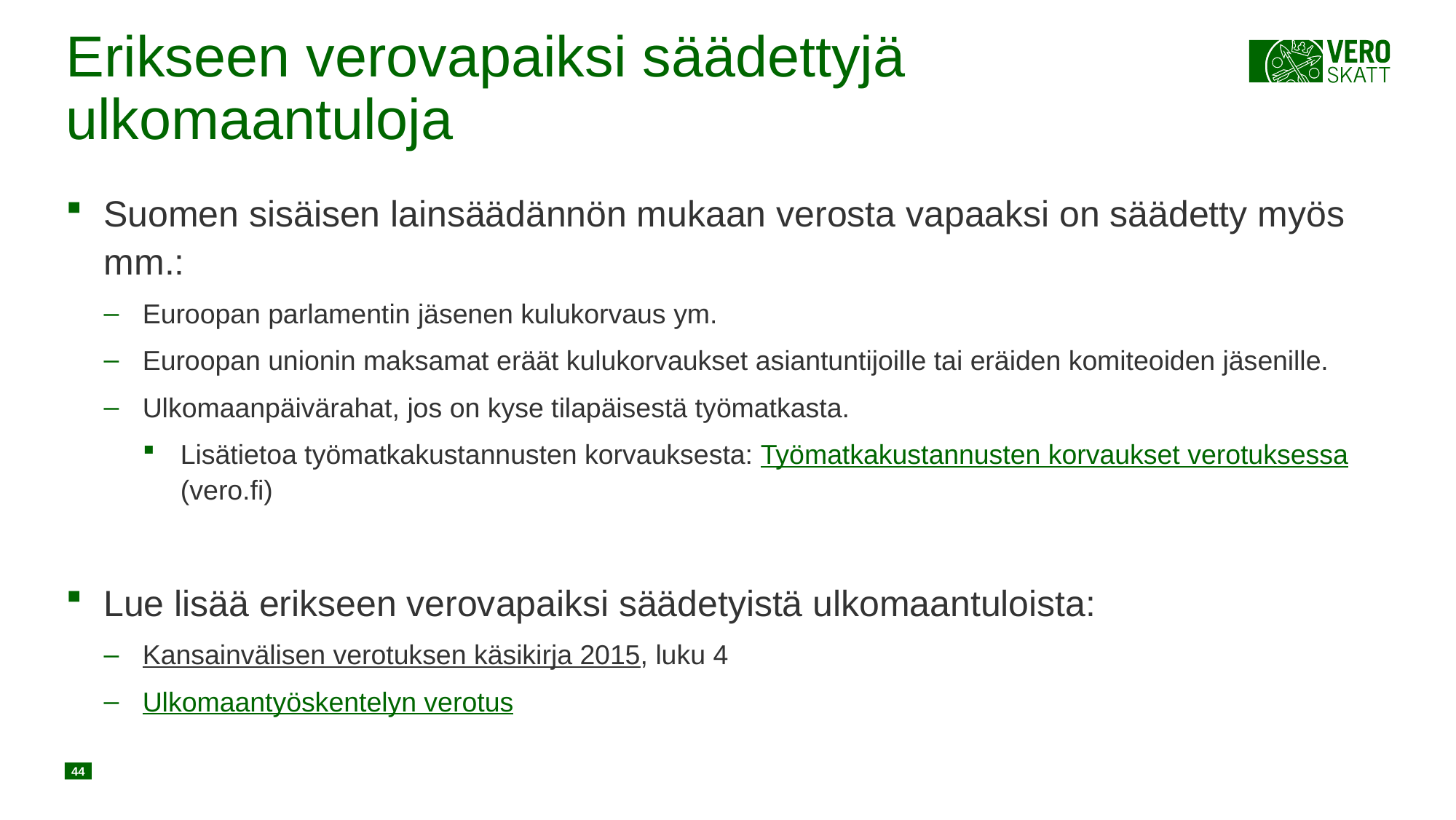

# Erikseen verovapaiksi säädettyjä ulkomaantuloja
Suomen sisäisen lainsäädännön mukaan verosta vapaaksi on säädetty myös mm.:
Euroopan parlamentin jäsenen kulukorvaus ym.
Euroopan unionin maksamat eräät kulukorvaukset asiantuntijoille tai eräiden komiteoiden jäsenille.
Ulkomaanpäivärahat, jos on kyse tilapäisestä työmatkasta.
Lisätietoa työmatkakustannusten korvauksesta: Työmatkakustannusten korvaukset verotuksessa (vero.fi)

Lue lisää erikseen verovapaiksi säädetyistä ulkomaantuloista:
Kansainvälisen verotuksen käsikirja 2015, luku 4
Ulkomaantyöskentelyn verotus

44